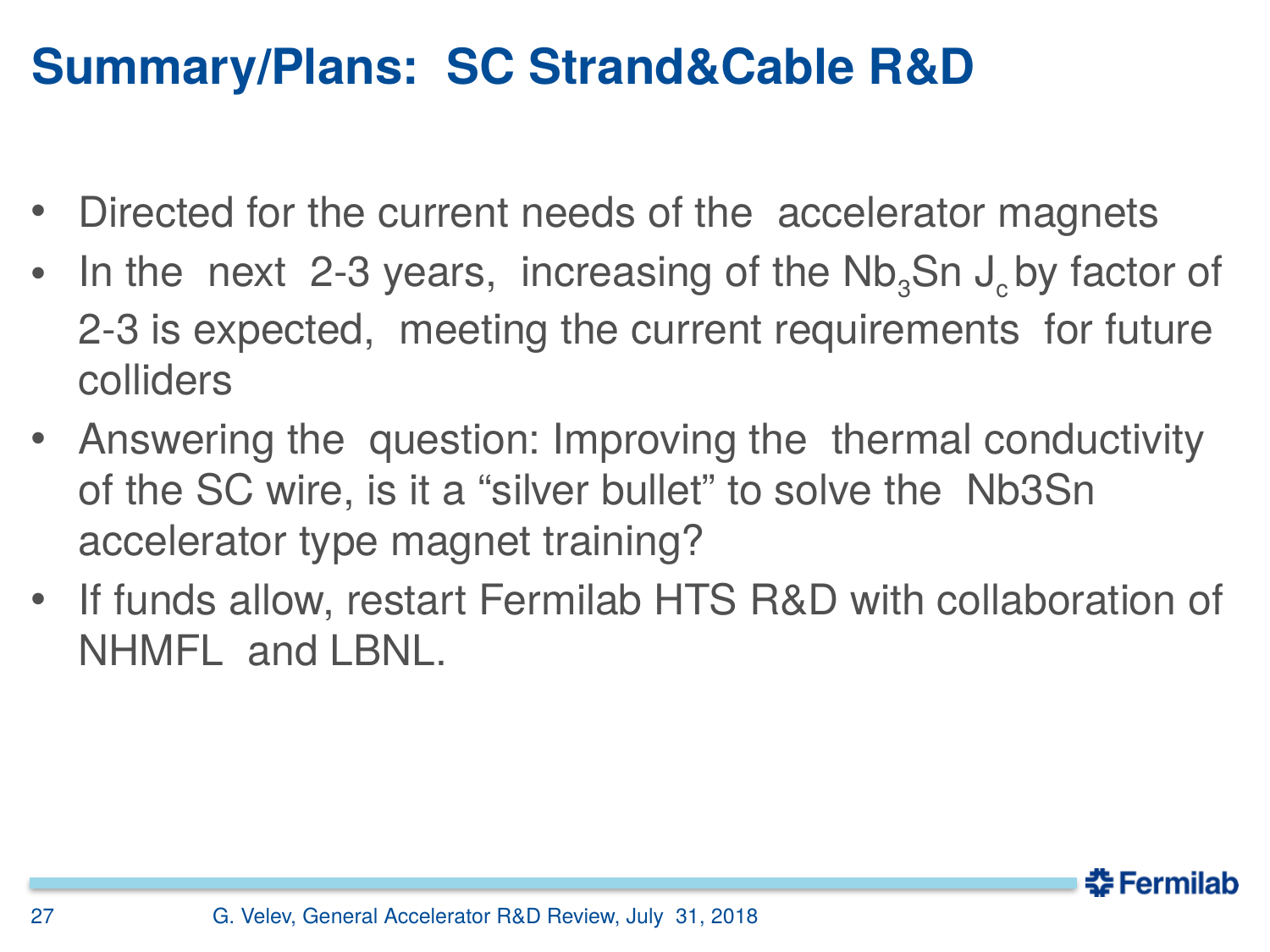

# Summary/Plans:  SC Strand&Cable R&D
Directed for the current needs of the  accelerator magnets
In the  next  2-3 years,  increasing of the Nb3Sn Jc by factor of 2-3 is expected,  meeting the current requirements  for future colliders
Answering the  question: Improving the  thermal conductivity of the SC wire, is it a “silver bullet” to solve the  Nb3Sn accelerator type magnet training?
If funds allow, restart Fermilab HTS R&D with collaboration of NHMFL  and LBNL.
27
G. Velev, General Accelerator R&D Review, July  31, 2018